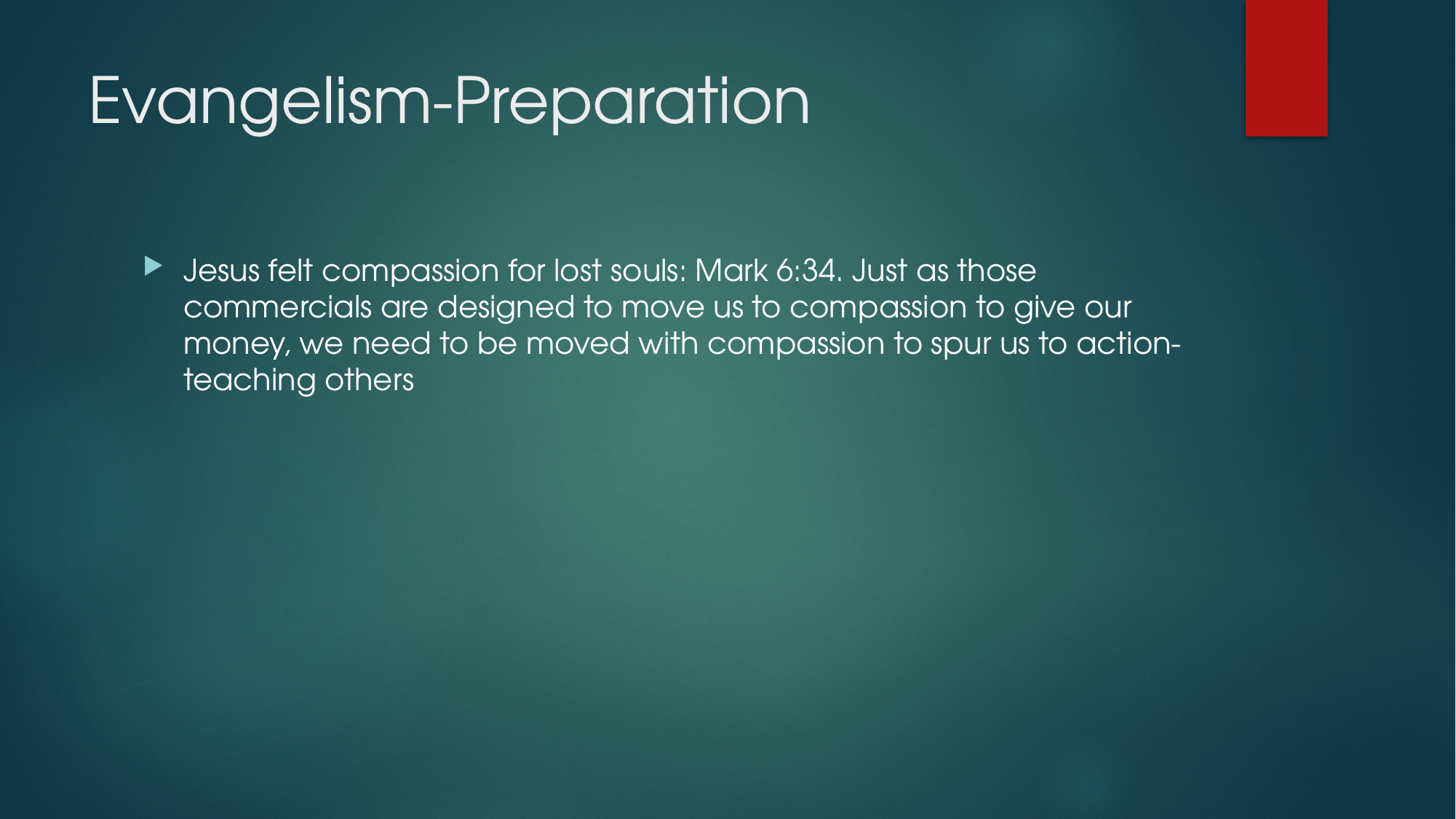

# Evangelism-Preparation
Jesus felt compassion for lost souls: Mark 6:34. Just as those commercials are designed to move us to compassion to give our money, we need to be moved with compassion to spur us to action- teaching others